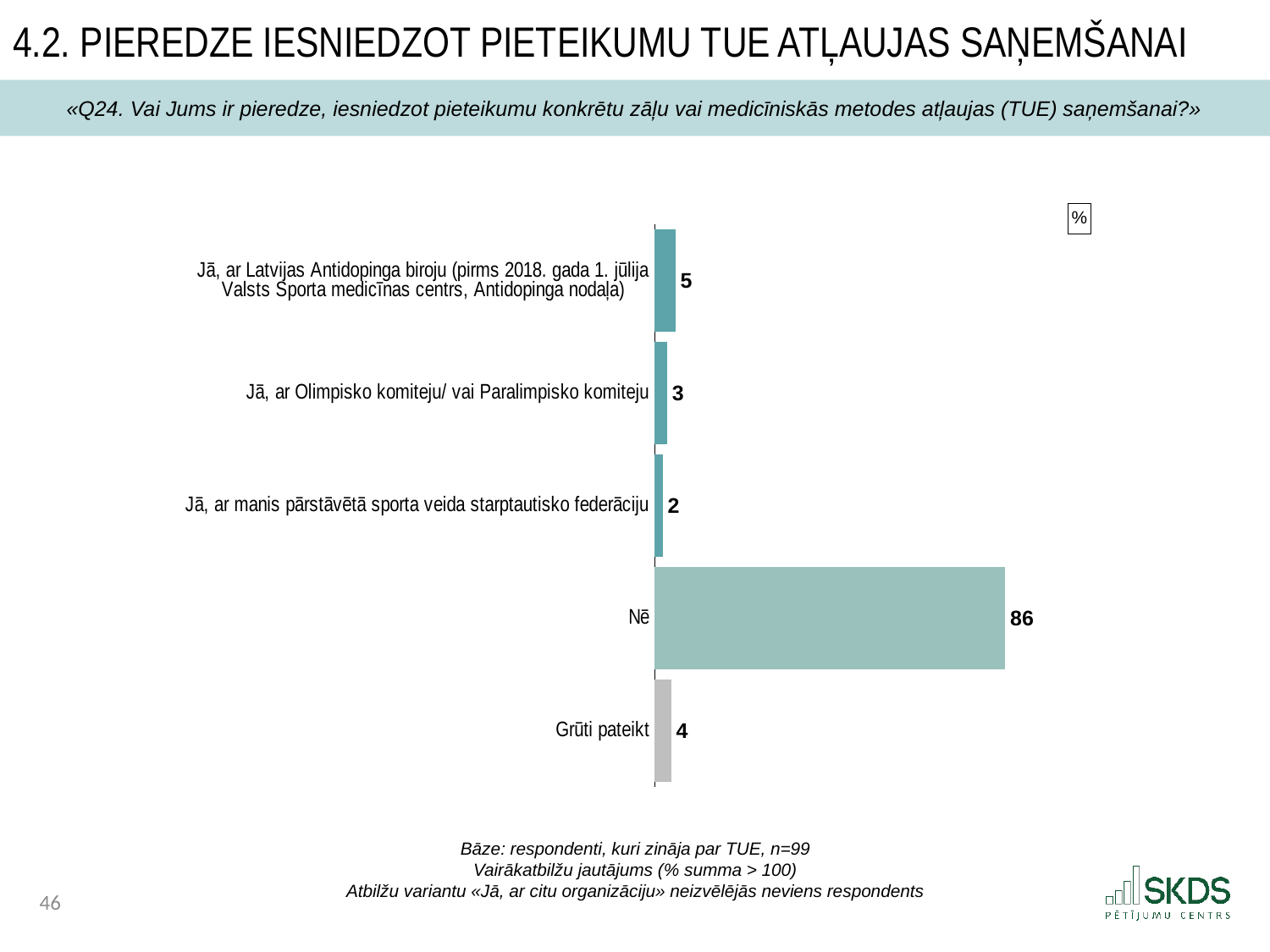

4.2. Pieredze iesniedzot pieteikumu TUE atļaujas saņemšanai
«Q24. Vai Jums ir pieredze, iesniedzot pieteikumu konkrētu zāļu vai medicīniskās metodes atļaujas (TUE) saņemšanai?»

### Chart

| Category |  |
|---|---|
| Jā, ar Latvijas Antidopinga biroju (pirms 2018. gada 1. jūlija Valsts Sporta medicīnas centrs, Antidopinga nodaļa) | 5.05050505050505 |
| Jā, ar Olimpisko komiteju/ vai Paralimpisko komiteju | 3.0303030303030303 |
| Jā, ar manis pārstāvētā sporta veida starptautisko federāciju | 2.0202020202020203 |
| Nē | 85.85858585858585 |
| Grūti pateikt | 4.040404040404041 |
Bāze: respondenti, kuri zināja par TUE, n=99
Vairākatbilžu jautājums (% summa > 100)
Atbilžu variantu «Jā, ar citu organizāciju» neizvēlējās neviens respondents